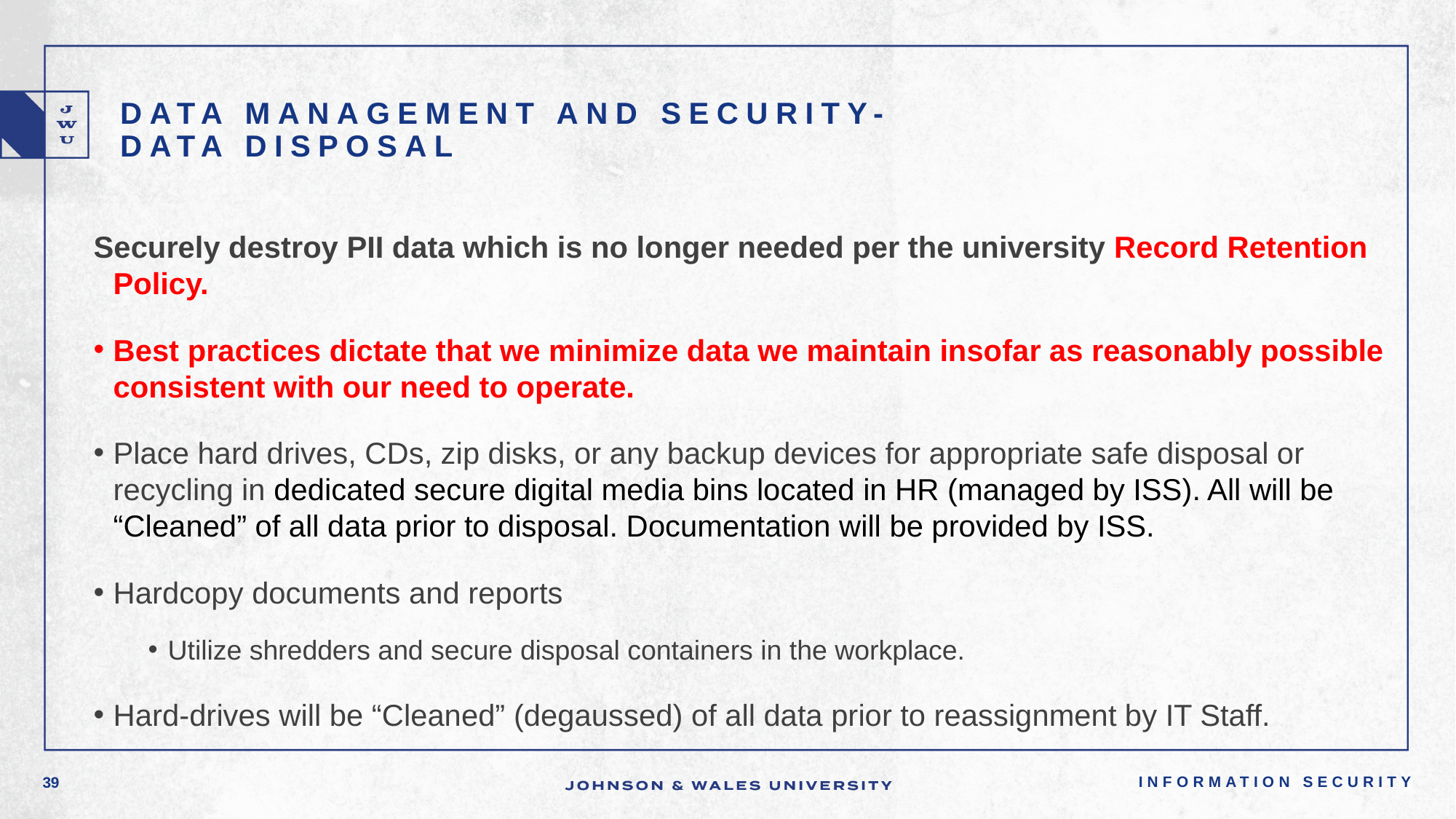

# Data Management and Security- Data Disposal

Securely destroy PII data which is no longer needed per the university Record Retention Policy.
Best practices dictate that we minimize data we maintain insofar as reasonably possible consistent with our need to operate.
Place hard drives, CDs, zip disks, or any backup devices for appropriate safe disposal or recycling in dedicated secure digital media bins located in HR (managed by ISS). All will be “Cleaned” of all data prior to disposal. Documentation will be provided by ISS.
Hardcopy documents and reports
Utilize shredders and secure disposal containers in the workplace.
Hard-drives will be “Cleaned” (degaussed) of all data prior to reassignment by IT Staff.

Information Security
39